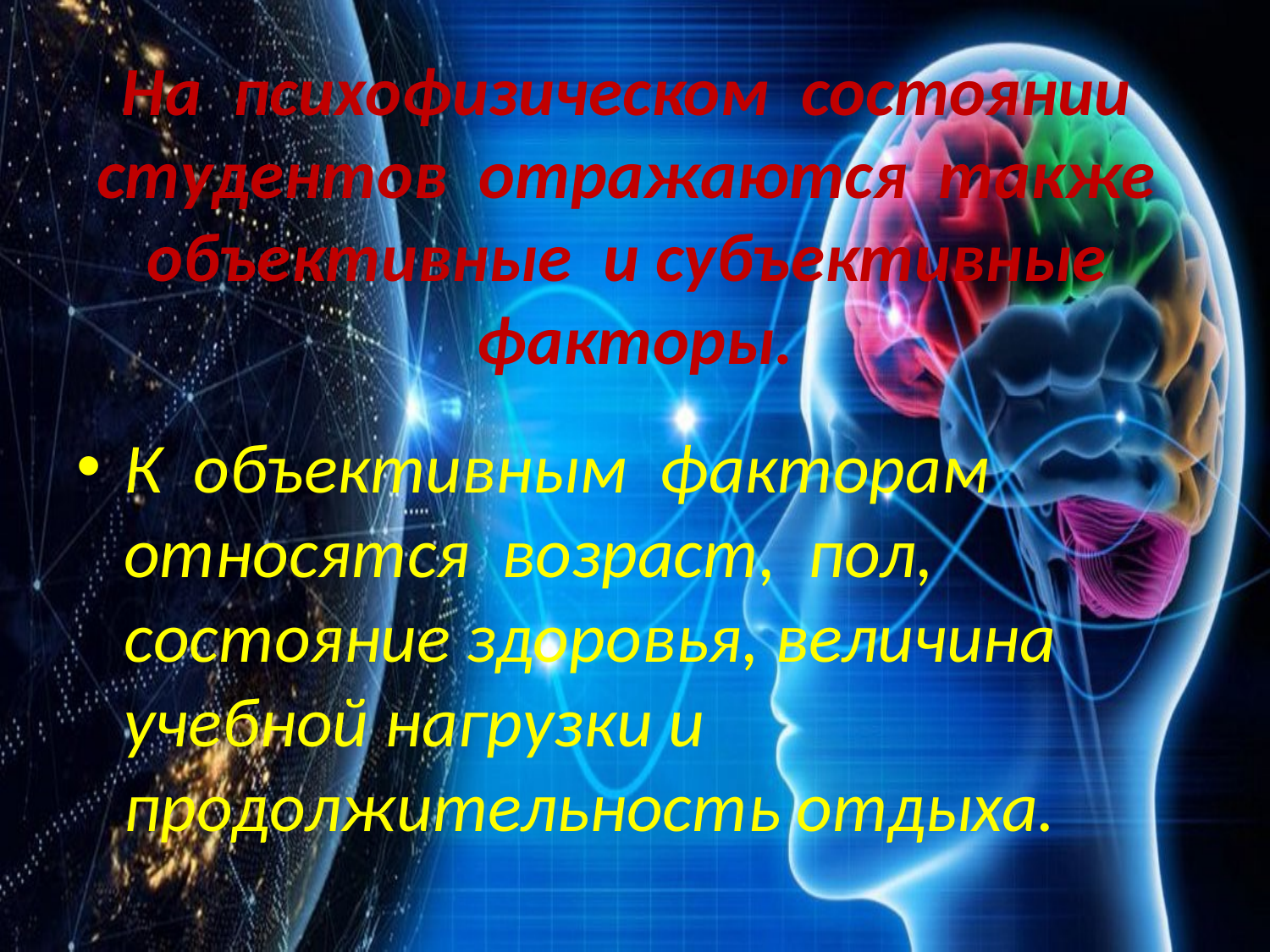

# На  психофизическом  состоянии  студентов  отражаются  также  объективные  и субъективные  факторы.
К  объективным  факторам  относятся  возраст,  пол, состояние здоровья, величина учебной нагрузки и  продолжительность отдыха.